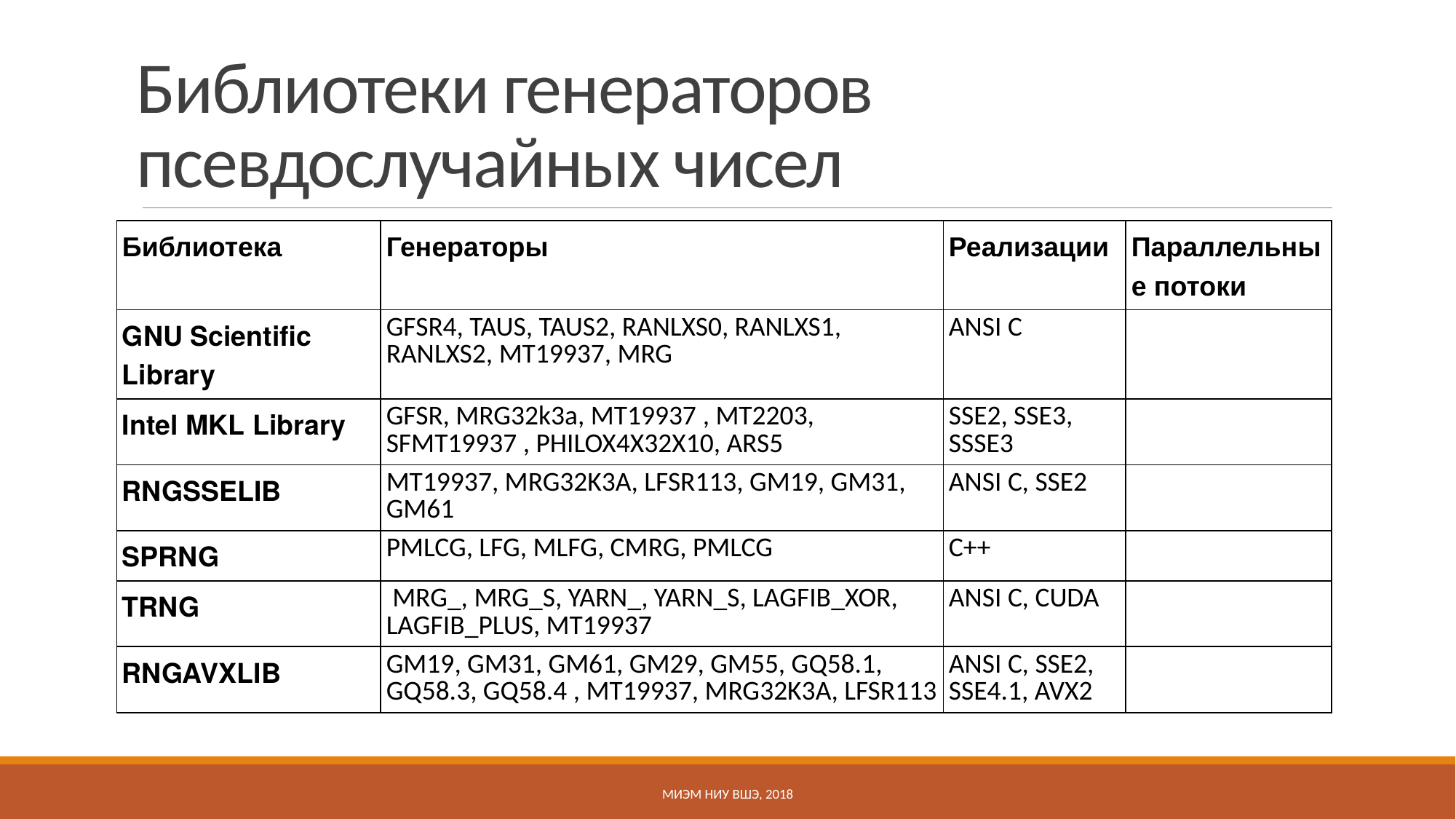

# Библиотеки генераторов псевдослучайных чисел
| Библиотека | Генераторы | Реализации | Параллельные потоки |
| --- | --- | --- | --- |
| GNU Scientific Library | GFSR4, TAUS, TAUS2, RANLXS0, RANLXS1, RANLXS2, MT19937, MRG | ANSI C |  |
| Intel MKL Library | GFSR, MRG32k3a, MT19937 , MT2203, SFMT19937 , PHILOX4X32X10, ARS5 | SSE2, SSE3, SSSE3 |  |
| RNGSSELIB | MT19937, MRG32K3A, LFSR113, GM19, GM31, GM61 | ANSI C, SSE2 |  |
| SPRNG | PMLCG, LFG, MLFG, CMRG, PMLCG | C++ |  |
| TRNG | MRG\_, MRG\_S, YARN\_, YARN\_S, LAGFIB\_XOR, LAGFIB\_PLUS, MT19937 | ANSI C, CUDA |  |
| RNGAVXLIB | GM19, GM31, GM61, GM29, GM55, GQ58.1, GQ58.3, GQ58.4 , MT19937, MRG32K3A, LFSR113 | ANSI C, SSE2, SSE4.1, AVX2 |  |
7
МИЭМ НИУ ВШЭ, 2018